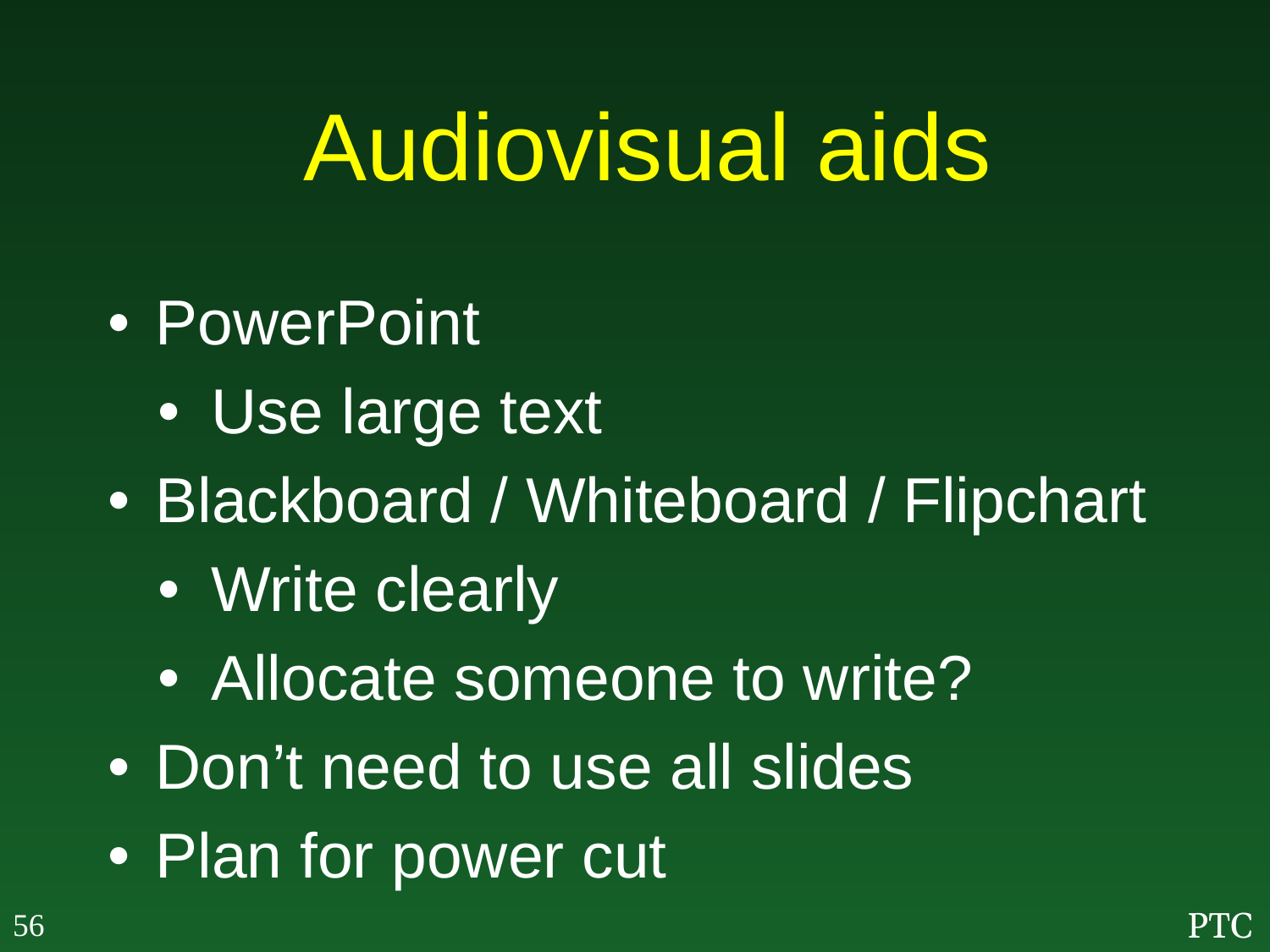

# Audiovisual aids
PowerPoint
Use large text
Blackboard / Whiteboard / Flipchart
Write clearly
Allocate someone to write?
Don’t need to use all slides
Plan for power cut
56